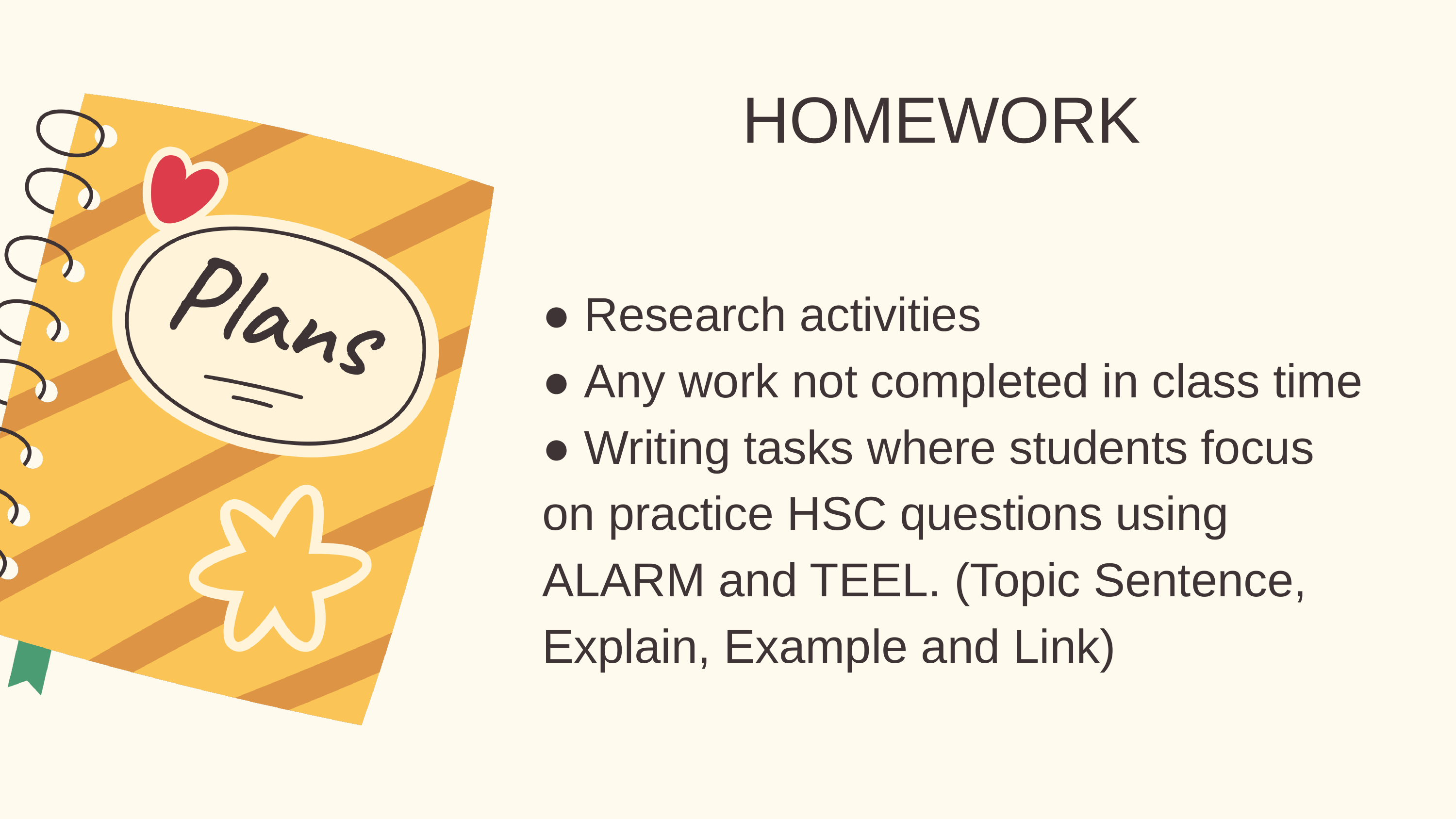

HOMEWORK

● Research activities
● Any work not completed in class time
● Writing tasks where students focus on practice HSC questions using ALARM and TEEL. (Topic Sentence, Explain, Example and Link)